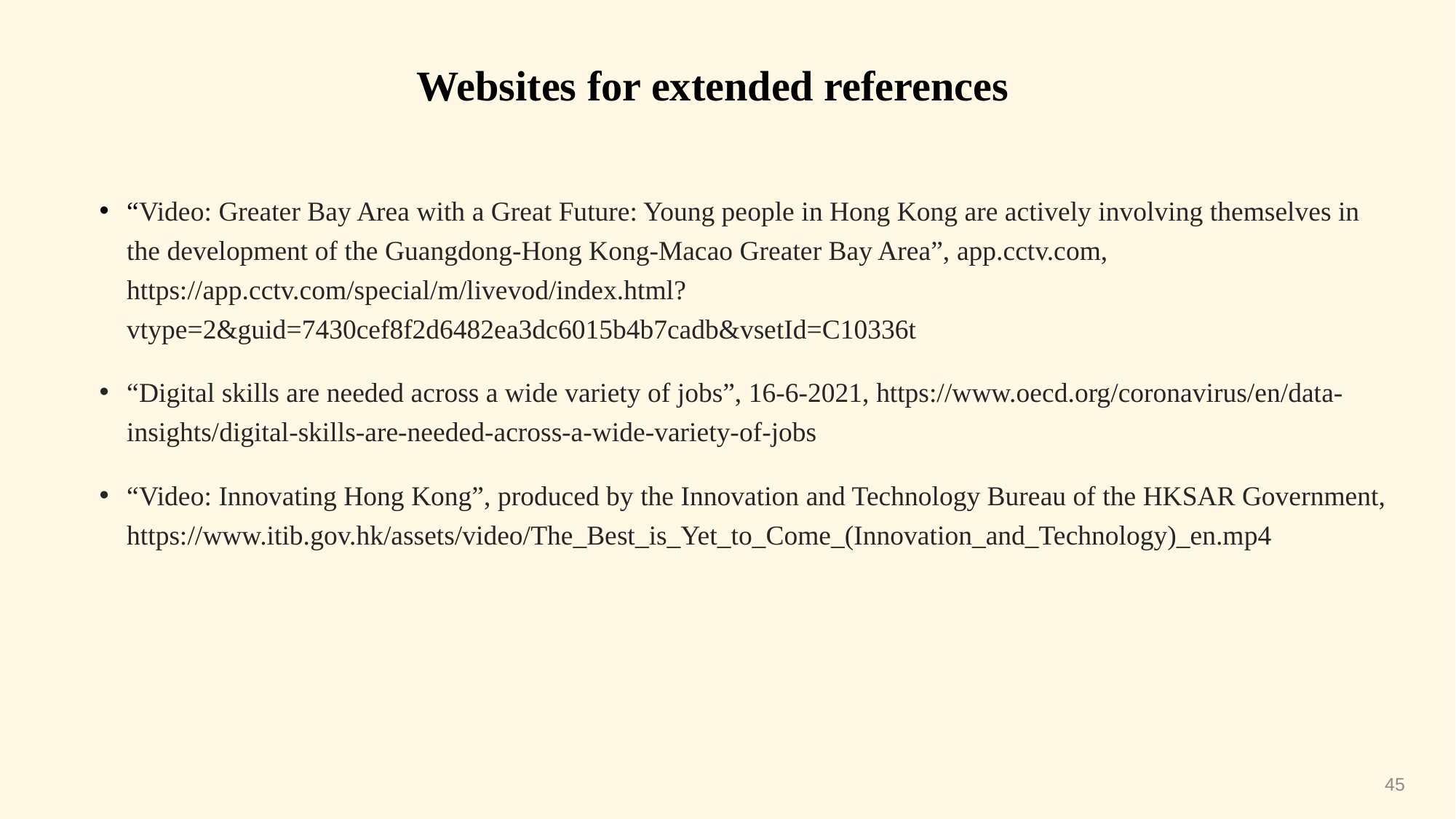

# Websites for extended references
“Video: Greater Bay Area with a Great Future: Young people in Hong Kong are actively involving themselves in the development of the Guangdong-Hong Kong-Macao Greater Bay Area”, app.cctv.com, https://app.cctv.com/special/m/livevod/index.html?vtype=2&guid=7430cef8f2d6482ea3dc6015b4b7cadb&vsetId=C10336t
“Digital skills are needed across a wide variety of jobs”, 16-6-2021, https://www.oecd.org/coronavirus/en/data-insights/digital-skills-are-needed-across-a-wide-variety-of-jobs
“Video: Innovating Hong Kong”, produced by the Innovation and Technology Bureau of the HKSAR Government, https://www.itib.gov.hk/assets/video/The_Best_is_Yet_to_Come_(Innovation_and_Technology)_en.mp4